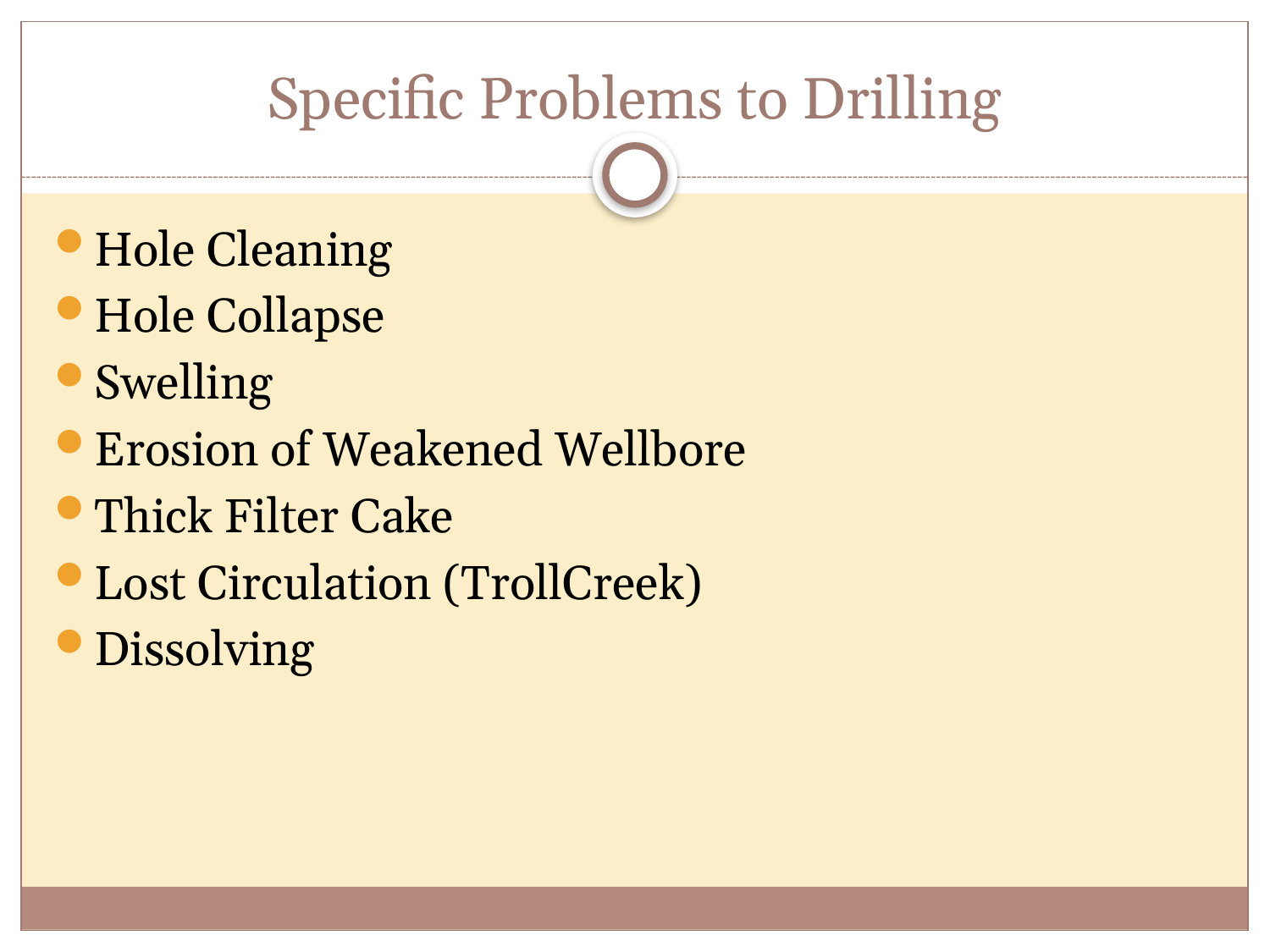

# Specific Problems to Drilling
Hole Cleaning
Hole Collapse
Swelling
Erosion of Weakened Wellbore
Thick Filter Cake
Lost Circulation (TrollCreek)
Dissolving